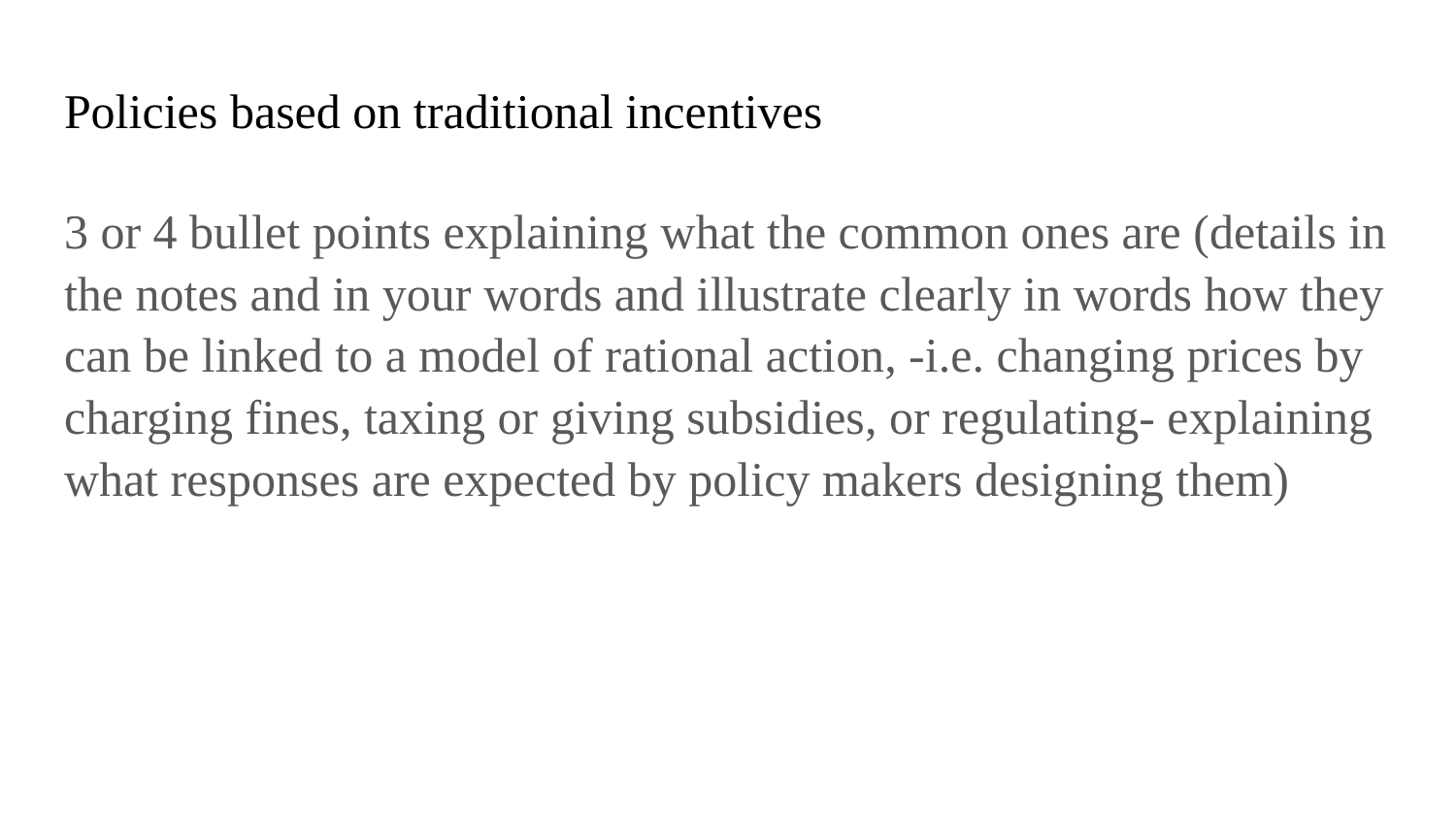

# Policies based on traditional incentives
3 or 4 bullet points explaining what the common ones are (details in the notes and in your words and illustrate clearly in words how they can be linked to a model of rational action, -i.e. changing prices by charging fines, taxing or giving subsidies, or regulating- explaining what responses are expected by policy makers designing them)